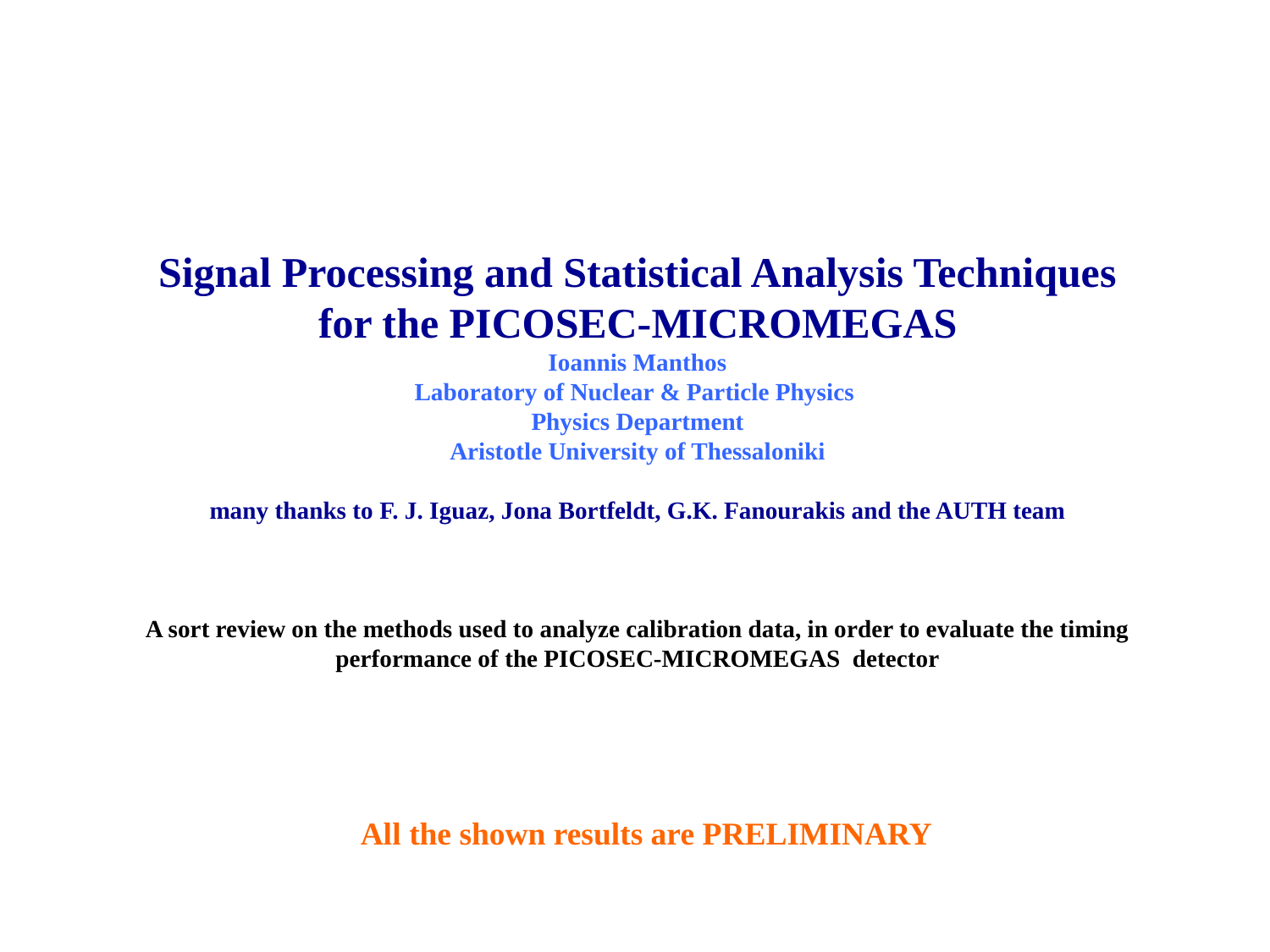

Signal Processing and Statistical Analysis Techniques for the PICOSEC-MICROMEGAS
Ioannis Manthos
Laboratory of Nuclear & Particle Physics
Physics Department
Aristotle University of Thessaloniki

many thanks to F. J. Iguaz, Jona Bortfeldt, G.K. Fanourakis and the AUTH team

A sort review on the methods used to analyze calibration data, in order to evaluate the timing performance of the PICOSEC-MICROMEGAS  detector

All the shown results are PRELIMINARY